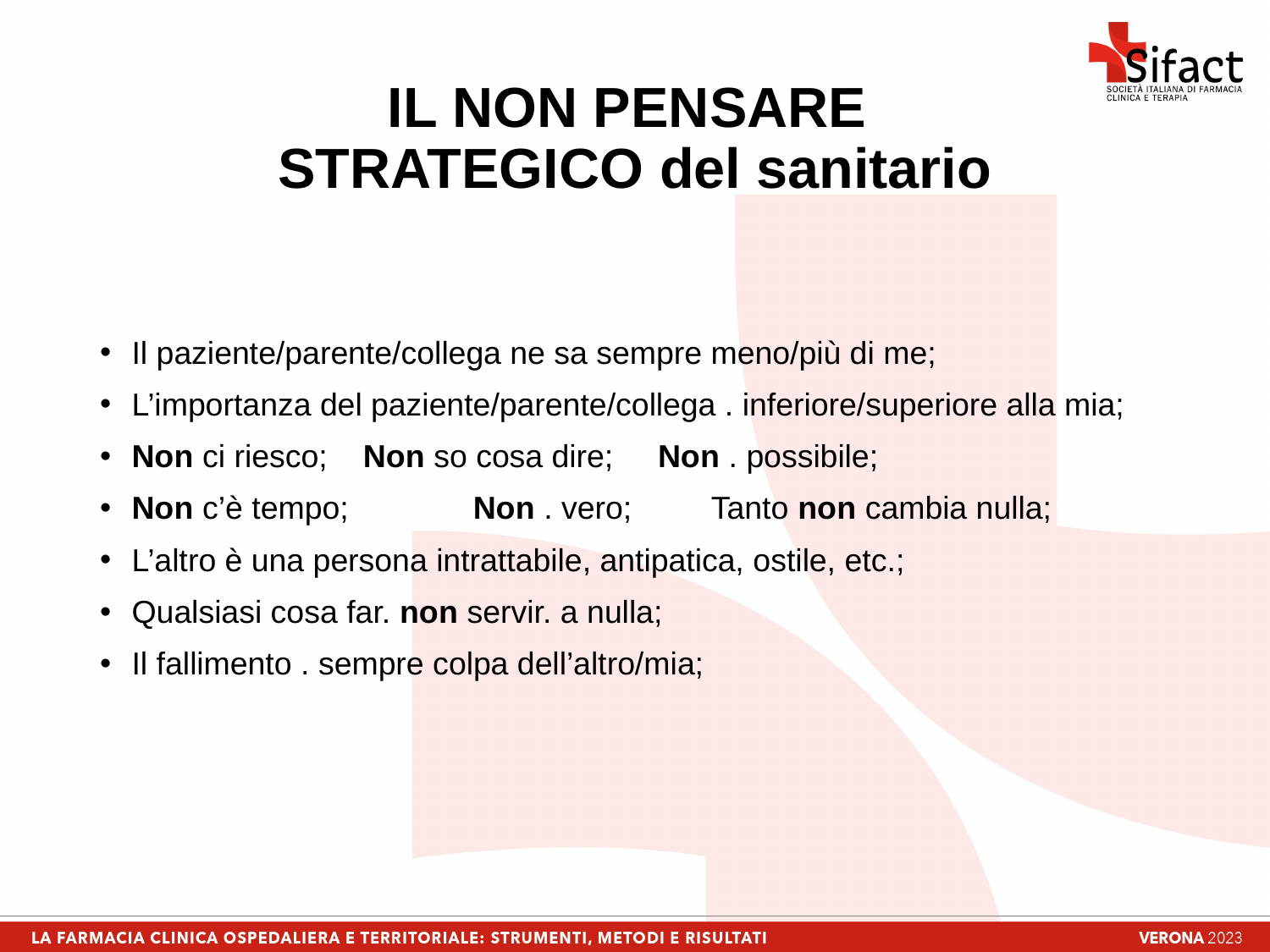

# IL NON PENSARE STRATEGICO del sanitario

Il paziente/parente/collega ne sa sempre meno/più di me;
L’importanza del paziente/parente/collega . inferiore/superiore alla mia;
Non ci riesco;    Non so cosa dire;     Non . possibile;
Non c’è tempo;              Non . vero;         Tanto non cambia nulla;
L’altro è una persona intrattabile, antipatica, ostile, etc.;
Qualsiasi cosa far. non servir. a nulla;
Il fallimento . sempre colpa dell’altro/mia;